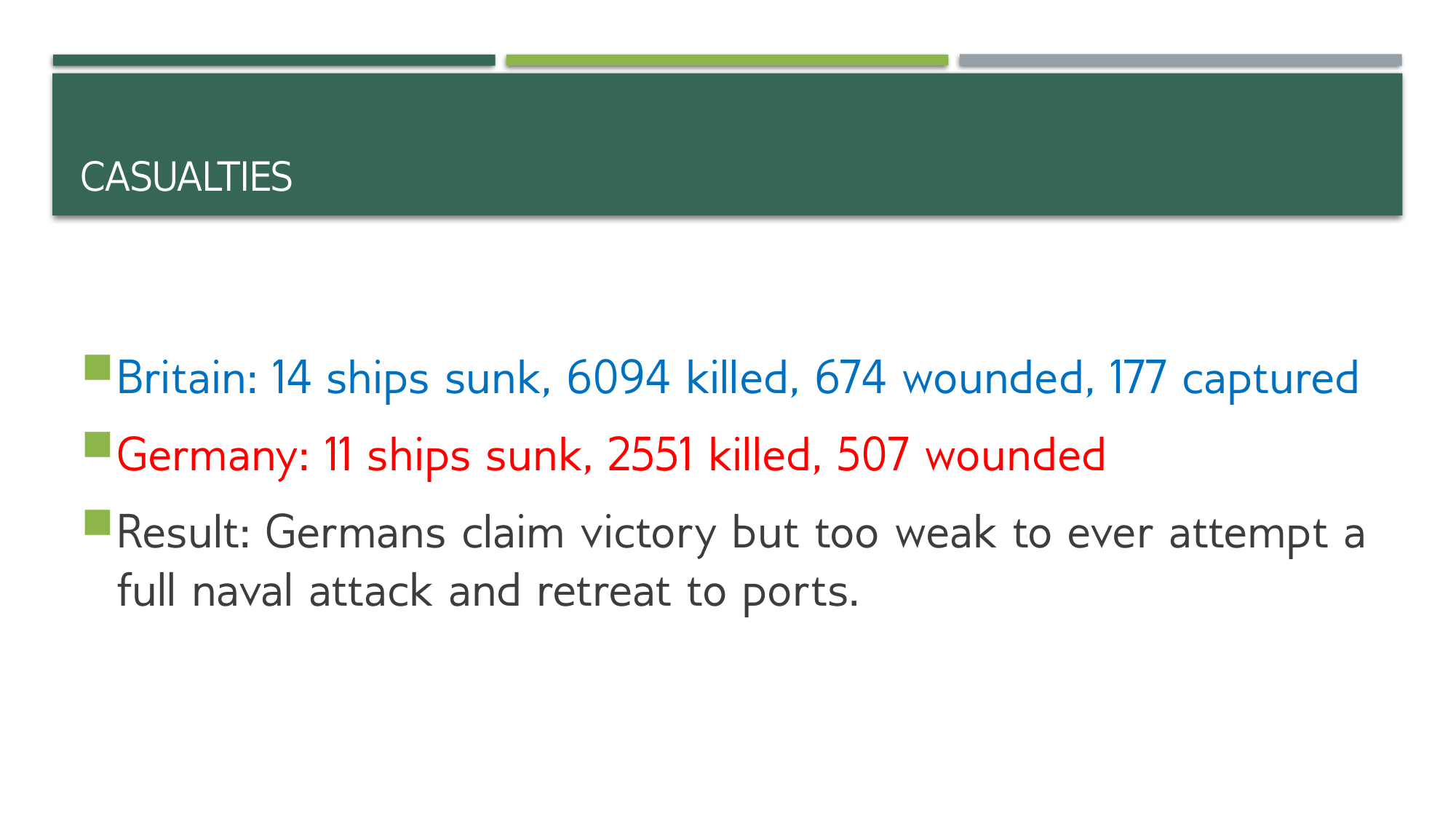

# Casualties
Britain: 14 ships sunk, 6094 killed, 674 wounded, 177 captured
Germany: 11 ships sunk, 2551 killed, 507 wounded
Result: Germans claim victory but too weak to ever attempt a full naval attack and retreat to ports.